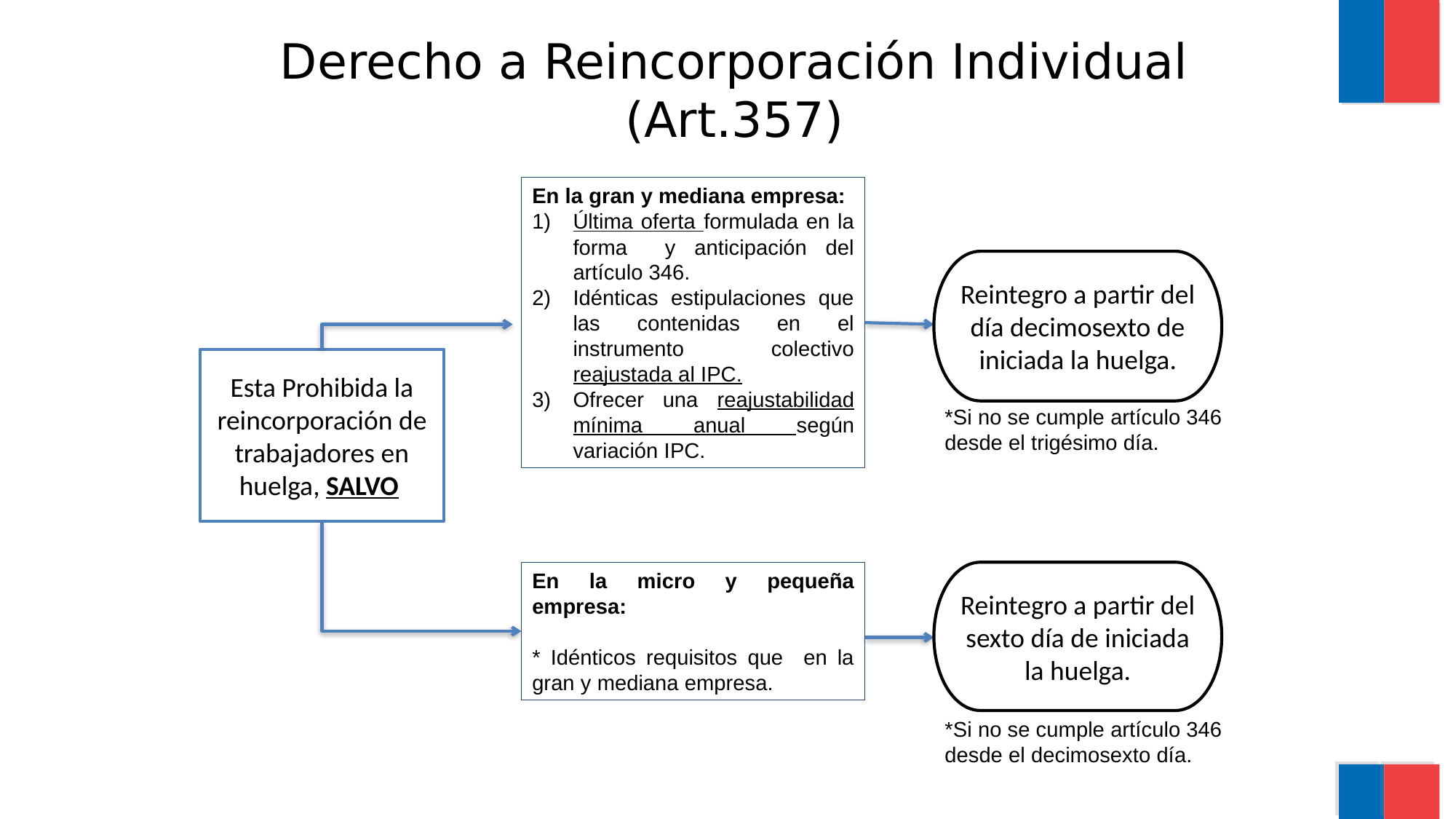

# Derecho a Reincorporación Individual (Art.357)
En la gran y mediana empresa:
Última oferta formulada en la forma  y anticipación del artículo 346.
Idénticas estipulaciones que las contenidas en el instrumento colectivo reajustada al IPC.
Ofrecer una reajustabilidad mínima anual según variación IPC.
Reintegro a partir del día decimosexto de iniciada la huelga.
Esta Prohibida la reincorporación de trabajadores en huelga, SALVO
*Si no se cumple artículo 346 desde el trigésimo día.
En la micro y pequeña empresa:

* Idénticos requisitos que  en la gran y mediana empresa.
Reintegro a partir del sexto día de iniciada la huelga.
*Si no se cumple artículo 346 desde el decimosexto día.